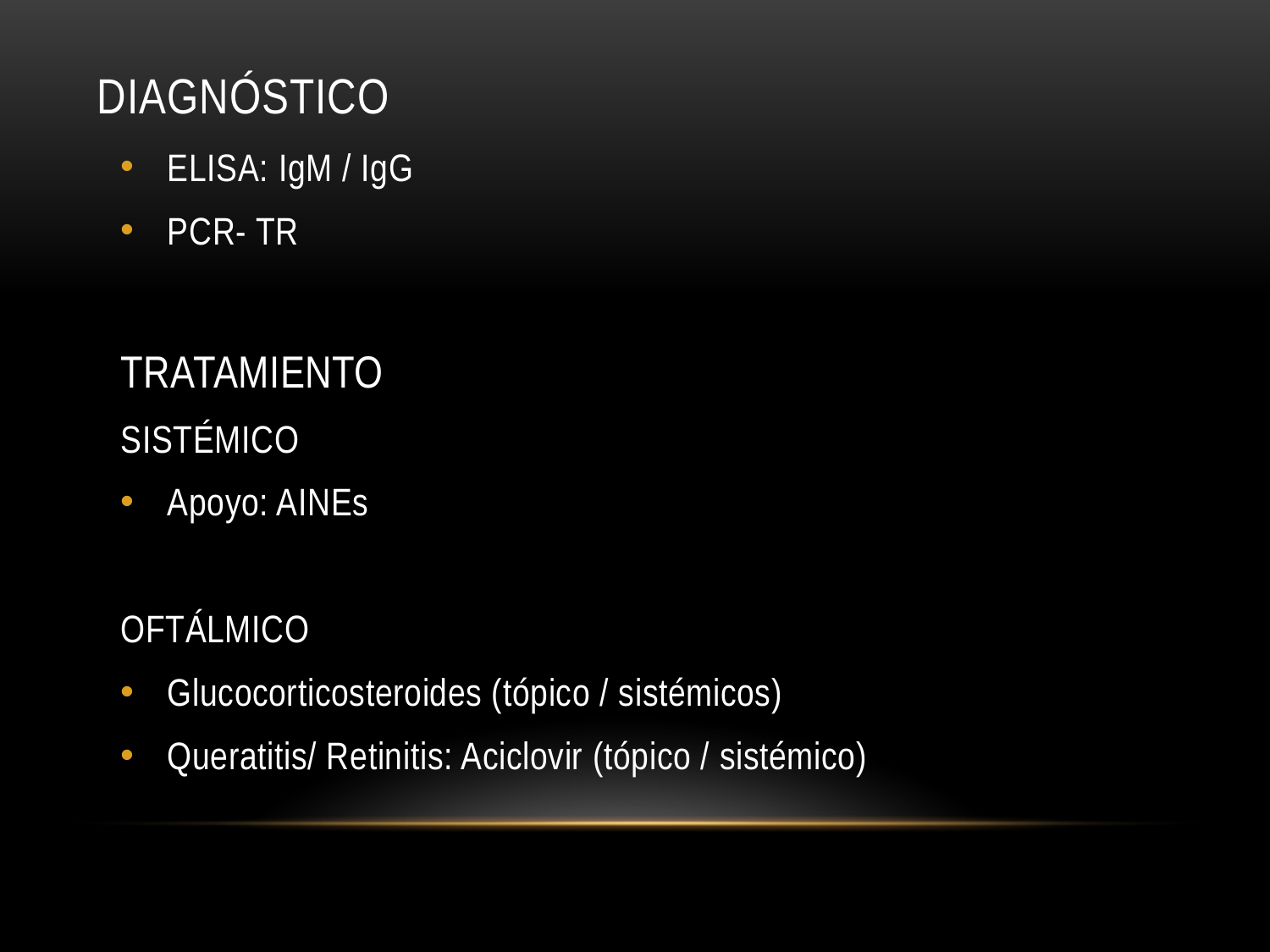

# Diagnóstico
ELISA: IgM / IgG
PCR- TR

TRATAMIENTO
SISTÉMICO
Apoyo: AINEs

OFTÁLMICO
Glucocorticosteroides (tópico / sistémicos)
Queratitis/ Retinitis: Aciclovir (tópico / sistémico)